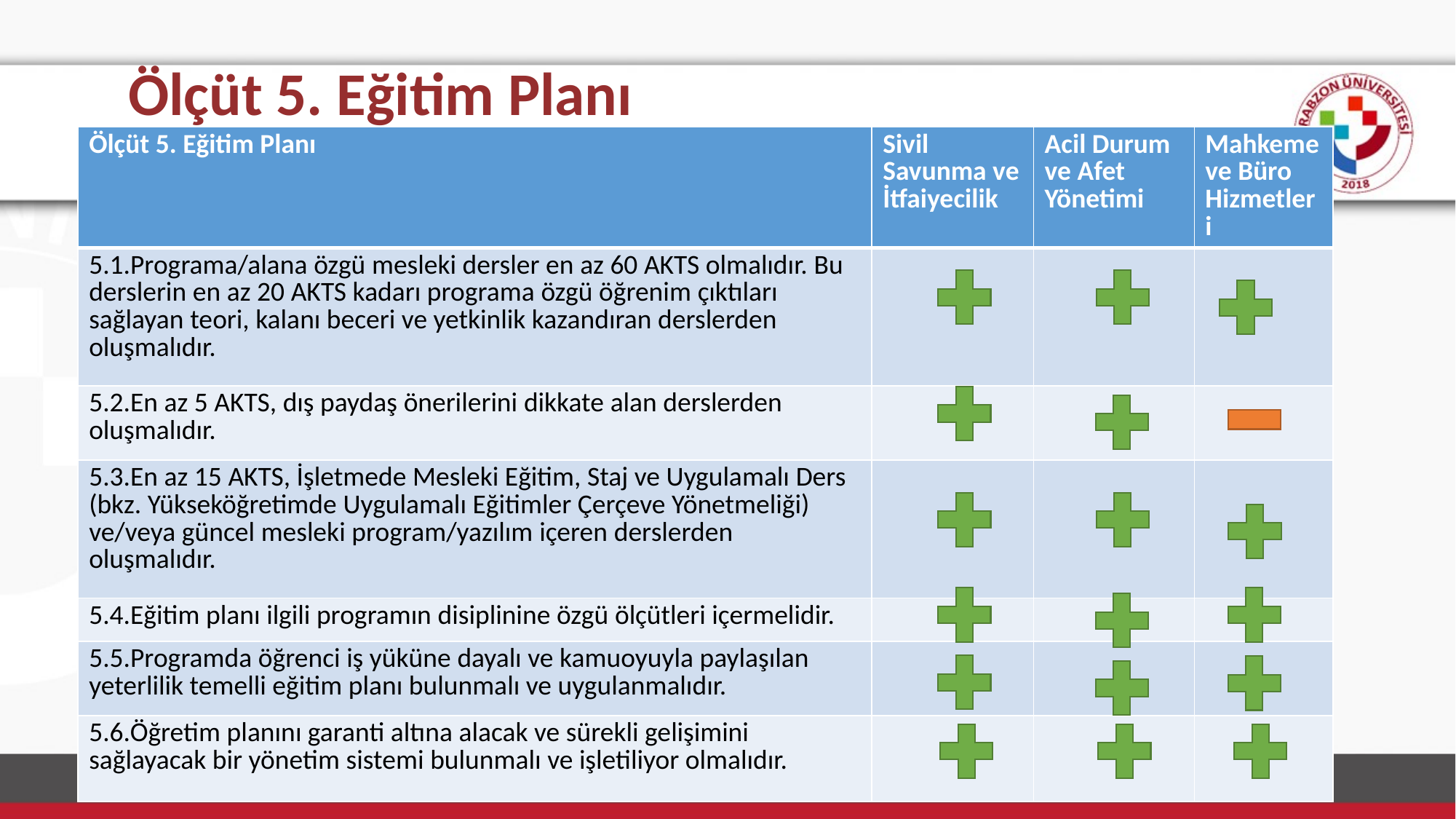

# Ölçüt 5. Eğitim Planı
| Ölçüt 5. Eğitim Planı | Sivil Savunma ve İtfaiyecilik | Acil Durum ve Afet Yönetimi | Mahkeme ve Büro Hizmetleri |
| --- | --- | --- | --- |
| 5.1.Programa/alana özgü mesleki dersler en az 60 AKTS olmalıdır. Bu derslerin en az 20 AKTS kadarı programa özgü öğrenim çıktıları sağlayan teori, kalanı beceri ve yetkinlik kazandıran derslerden oluşmalıdır. |  |  |  |
| 5.2.En az 5 AKTS, dış paydaş önerilerini dikkate alan derslerden oluşmalıdır. |  |  |  |
| 5.3.En az 15 AKTS, İşletmede Mesleki Eğitim, Staj ve Uygulamalı Ders (bkz. Yükseköğretimde Uygulamalı Eğitimler Çerçeve Yönetmeliği) ve/veya güncel mesleki program/yazılım içeren derslerden oluşmalıdır. |  |  |  |
| 5.4.Eğitim planı ilgili programın disiplinine özgü ölçütleri içermelidir. |  |  |  |
| 5.5.Programda öğrenci iş yüküne dayalı ve kamuoyuyla paylaşılan yeterlilik temelli eğitim planı bulunmalı ve uygulanmalıdır. |  |  |  |
| 5.6.Öğretim planını garanti altına alacak ve sürekli gelişimini sağlayacak bir yönetim sistemi bulunmalı ve işletiliyor olmalıdır. |  |  |  |